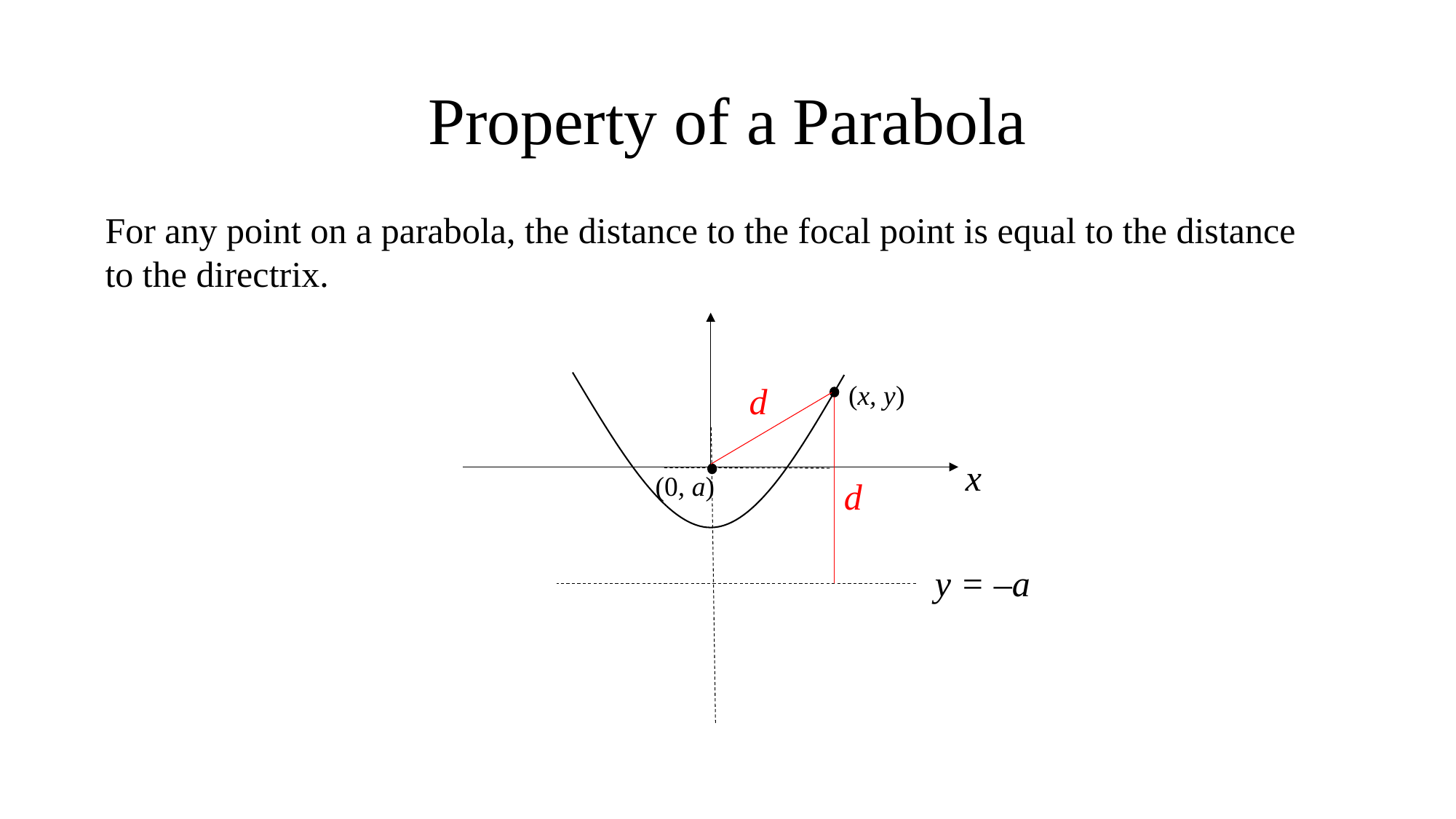

# Property of a Parabola
For any point on a parabola, the distance to the focal point is equal to the distance
to the directrix.

(x, y)
d

x
(0, a)
d
y = –a